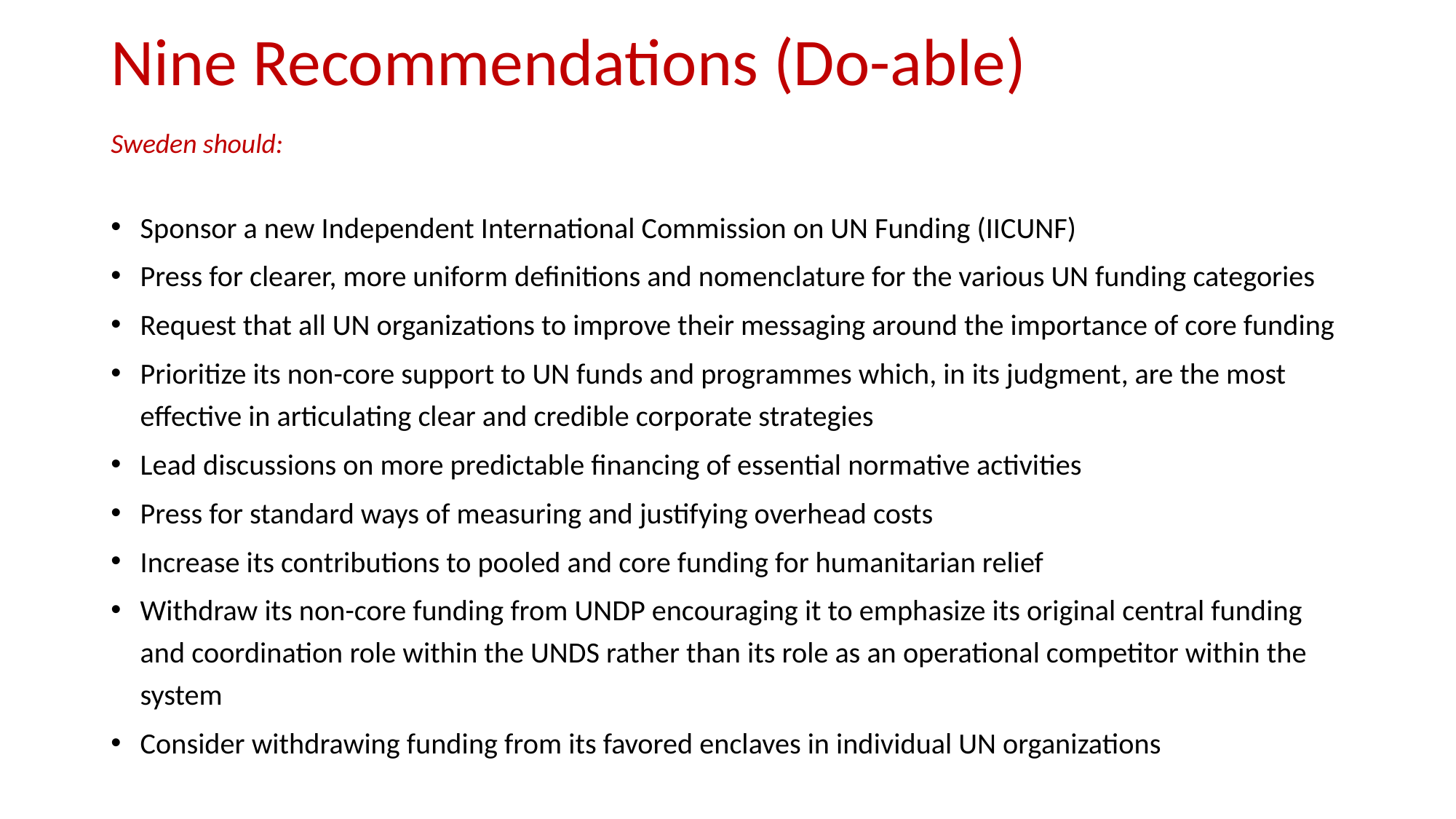

# Nine Recommendations (Do-able)
Sweden should:

Sponsor a new Independent International Commission on UN Funding (IICUNF)
Press for clearer, more uniform definitions and nomenclature for the various UN funding categories
Request that all UN organizations to improve their messaging around the importance of core funding
Prioritize its non-core support to UN funds and programmes which, in its judgment, are the most effective in articulating clear and credible corporate strategies
Lead discussions on more predictable financing of essential normative activities
Press for standard ways of measuring and justifying overhead costs
Increase its contributions to pooled and core funding for humanitarian relief
Withdraw its non-core funding from UNDP encouraging it to emphasize its original central funding and coordination role within the UNDS rather than its role as an operational competitor within the system
Consider withdrawing funding from its favored enclaves in individual UN organizations